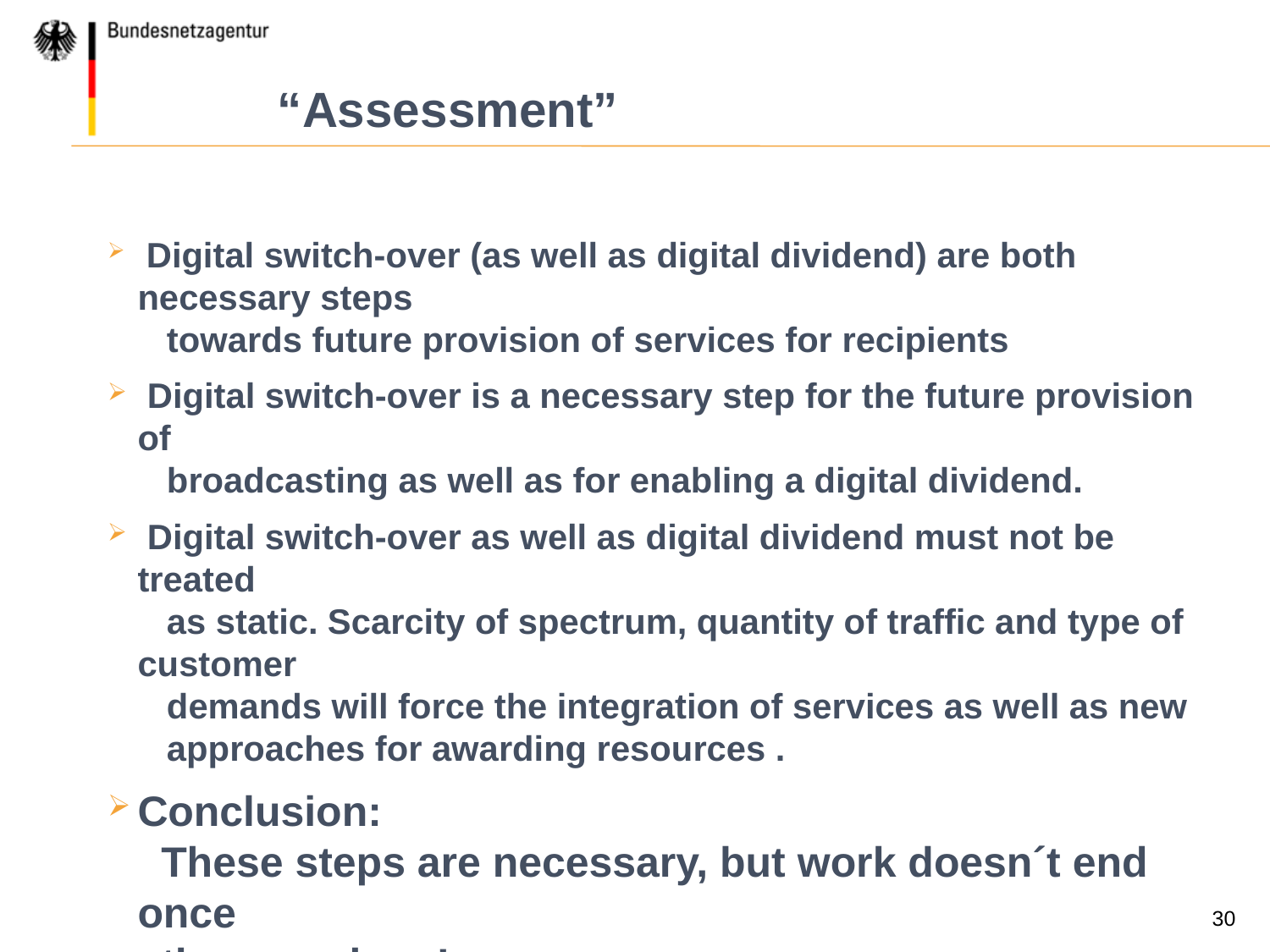

“Assessment”
 Digital switch-over (as well as digital dividend) are both necessary steps
   towards future provision of services for recipients
 Digital switch-over is a necessary step for the future provision of
   broadcasting as well as for enabling a digital dividend.
 Digital switch-over as well as digital dividend must not be treated
   as static. Scarcity of spectrum, quantity of traffic and type of customer
   demands will force the integration of services as well as new
   approaches for awarding resources .
Conclusion:
  These steps are necessary, but work doesn´t end once
  they are done!

30